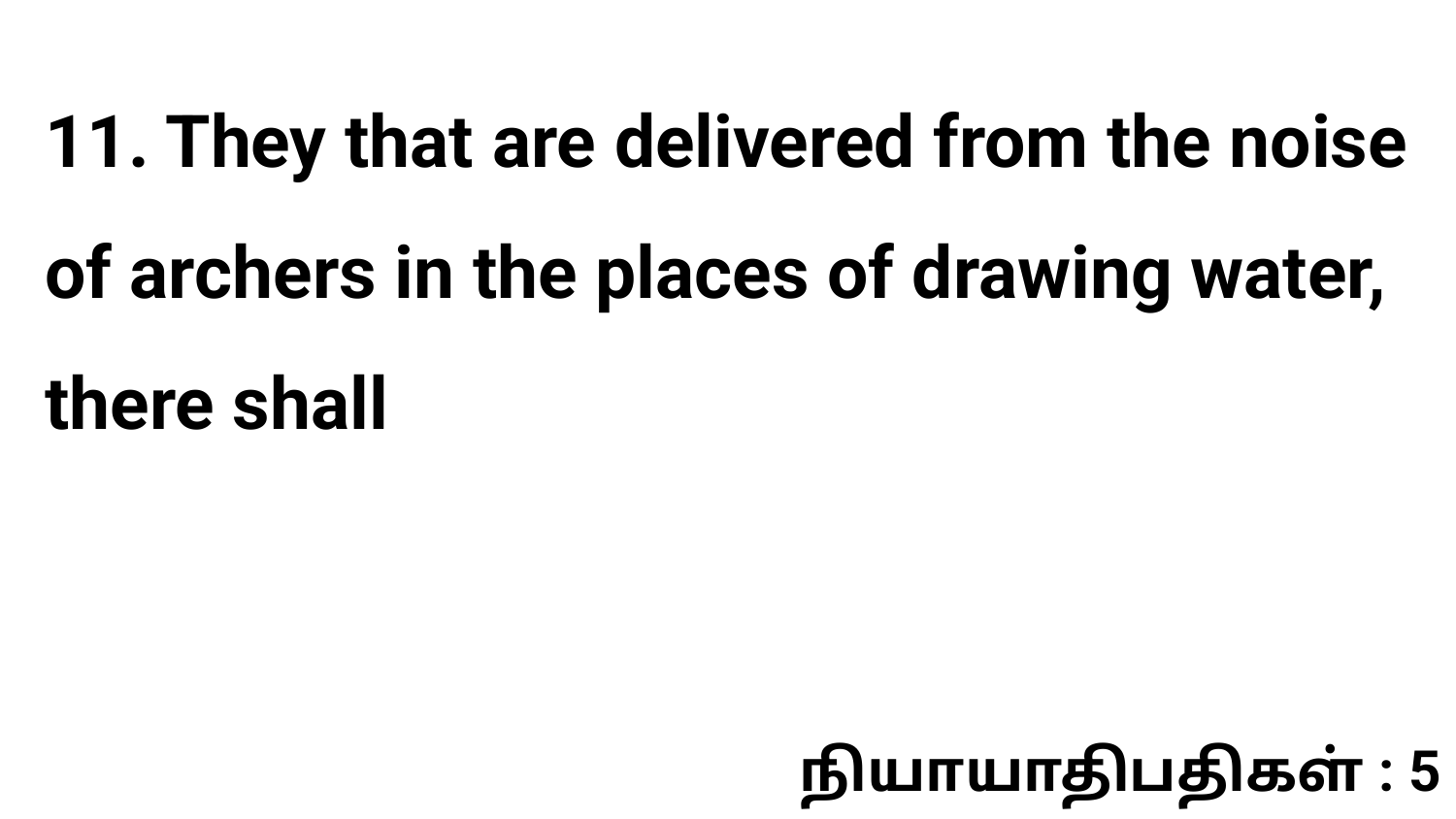

11. They that are delivered from the noise of archers in the places of drawing water, there shall
நியாயாதிபதிகள் : 5